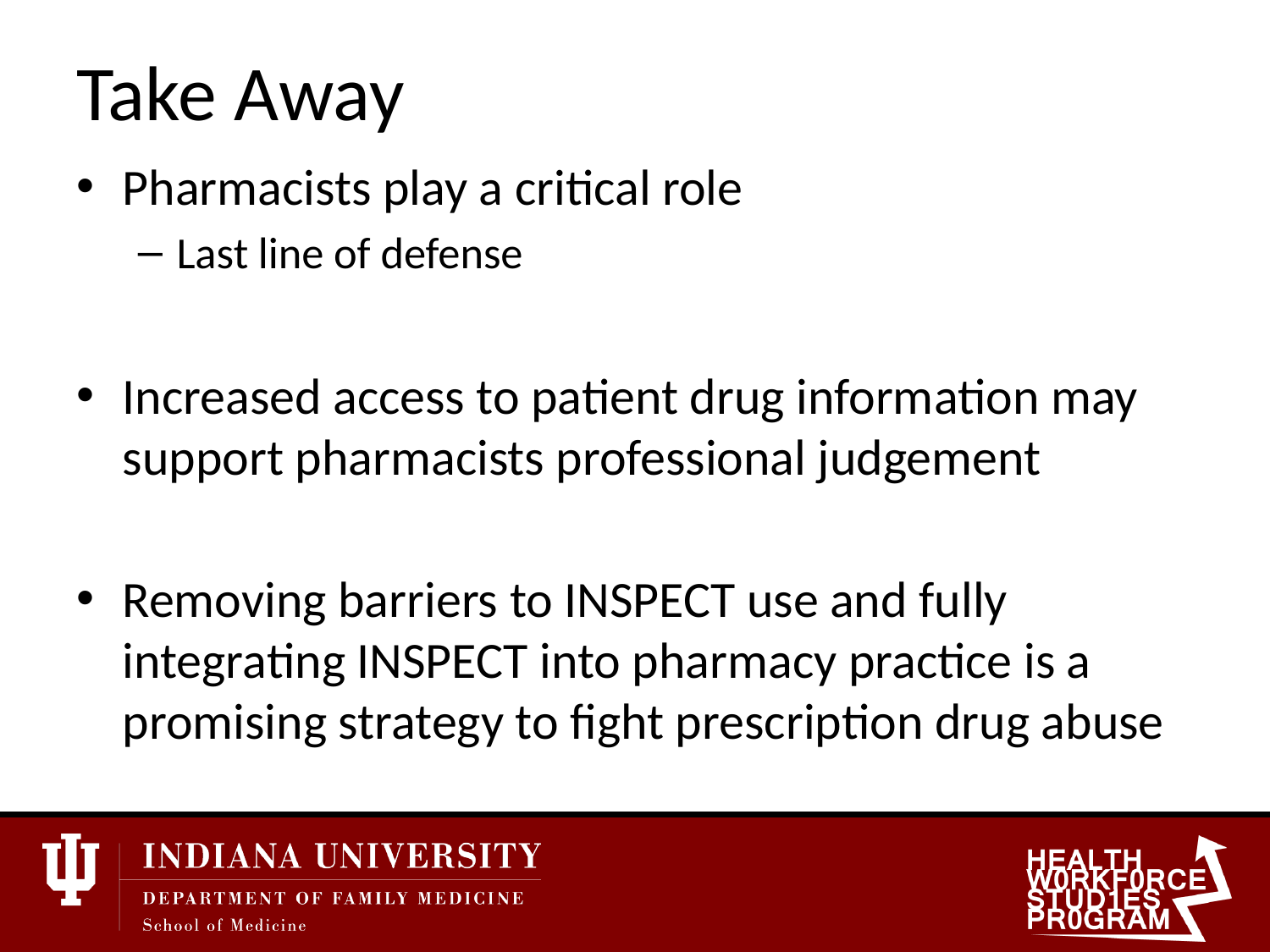

# Take Away
Pharmacists play a critical role
Last line of defense

Increased access to patient drug information may support pharmacists professional judgement

Removing barriers to INSPECT use and fully integrating INSPECT into pharmacy practice is a promising strategy to fight prescription drug abuse